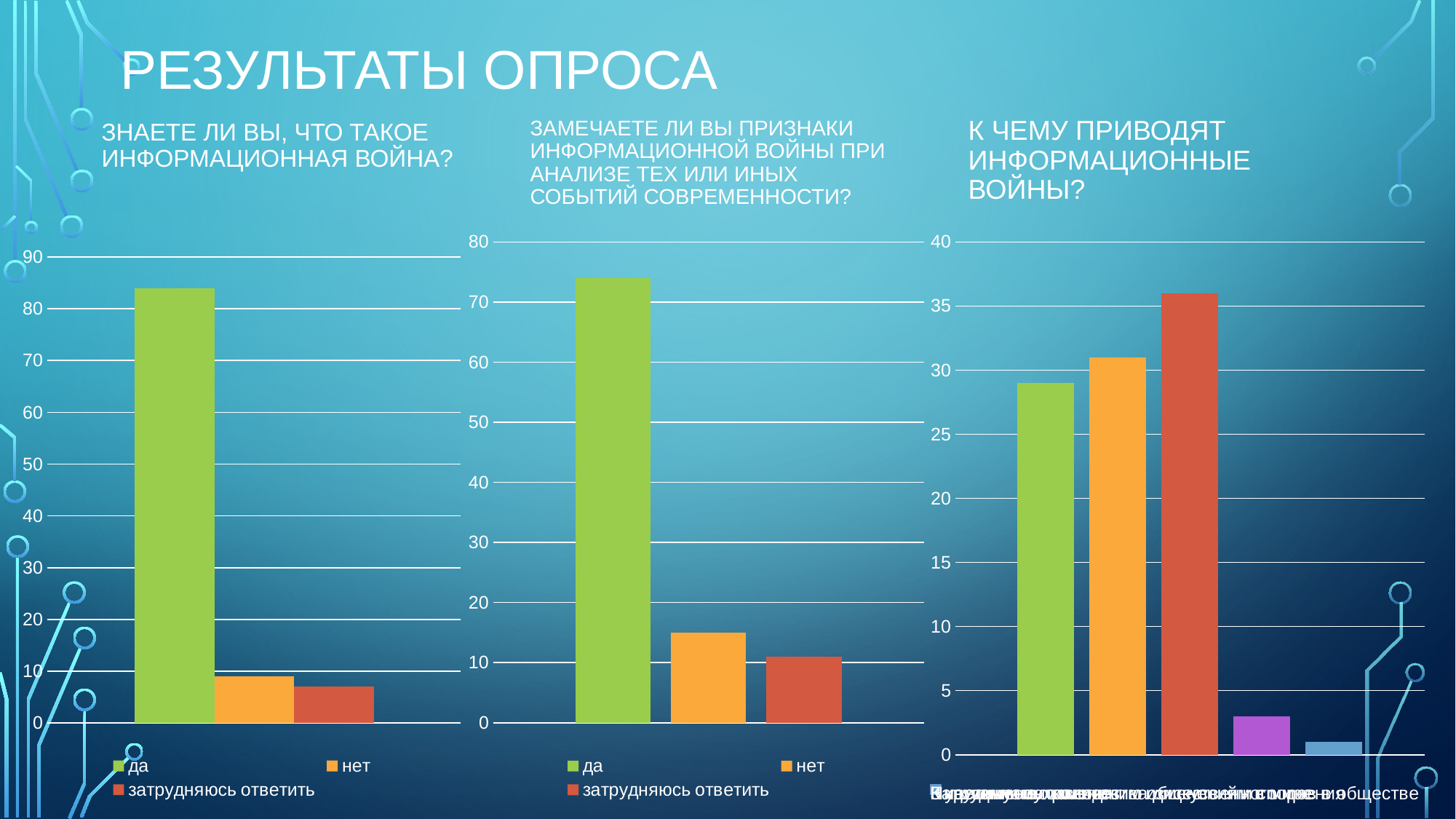

# Результаты опроса
К чему приводят информационные войны?
Знаете ли Вы, что такое информационная война?

Замечаете ли Вы признаки информационной войны при анализе тех или иных событий современности?

### Chart

| Category | да | нет | затрудняюсь ответить |
|---|---|---|---|
| Категория 1 | 74.0 | 15.0 | 11.0 |

### Chart

| Category | К крупным политическим изменениям в мире | К частичному изменению общественного мнения  | К увеличению количества дискуссий и споров в обществе  | Ни к чему не приводят  | Затрудняюсь ответить  |
|---|---|---|---|---|---|
| Категория 1 | 29.0 | 31.0 | 36.0 | 3.0 | 1.0 |

### Chart

| Category | да | нет | затрудняюсь ответить |
|---|---|---|---|
| Категория 1 | 84.0 | 9.0 | 7.0 |